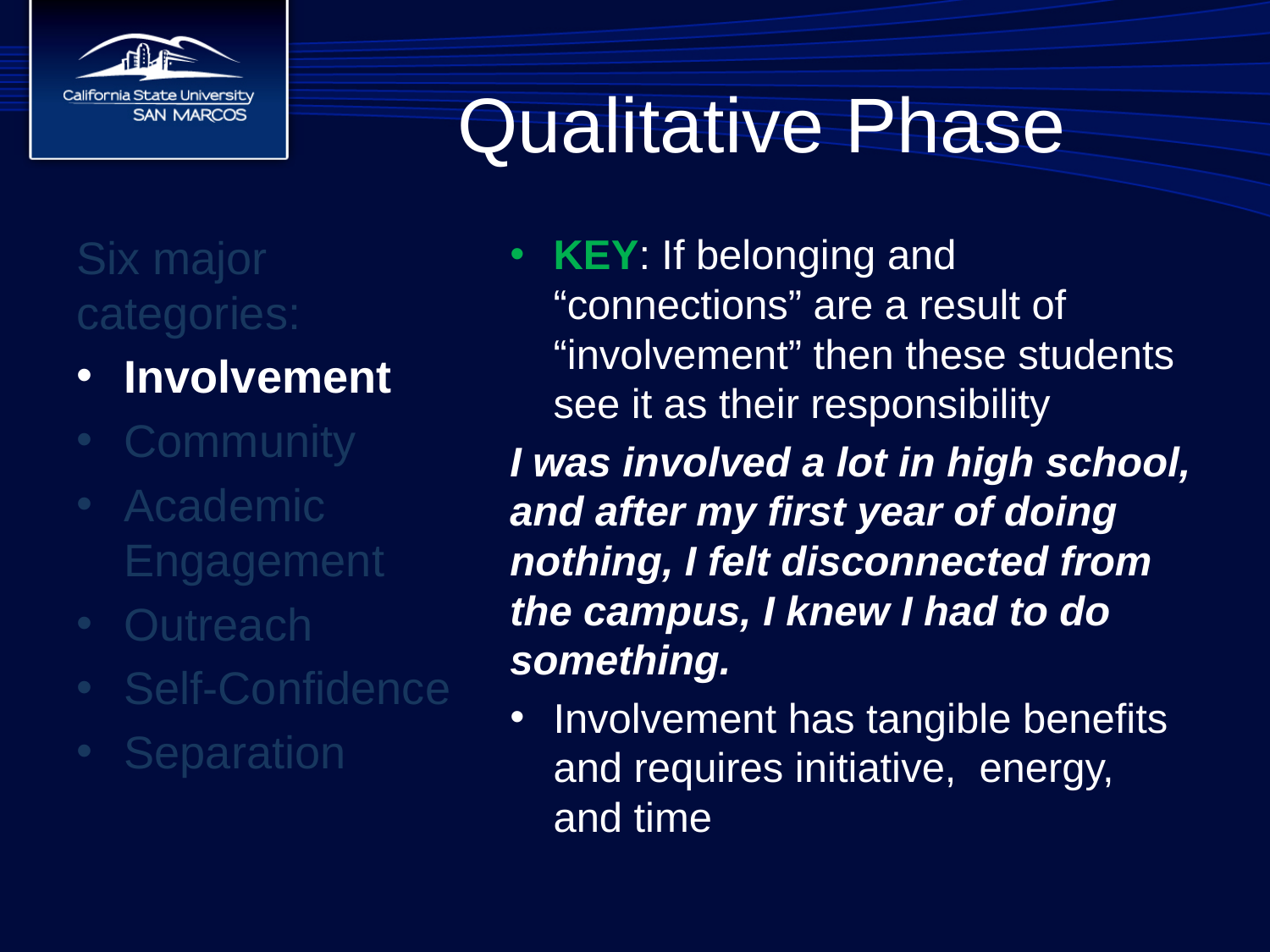

# Qualitative Phase
Six major categories:
Involvement
Community
Academic Engagement
Outreach
Self-Confidence
Separation

KEY: If belonging and “connections” are a result of “involvement” then these students see it as their responsibility
I was involved a lot in high school, and after my first year of doing nothing, I felt disconnected from the campus, I knew I had to do something.
Involvement has tangible benefits and requires initiative,  energy, and time